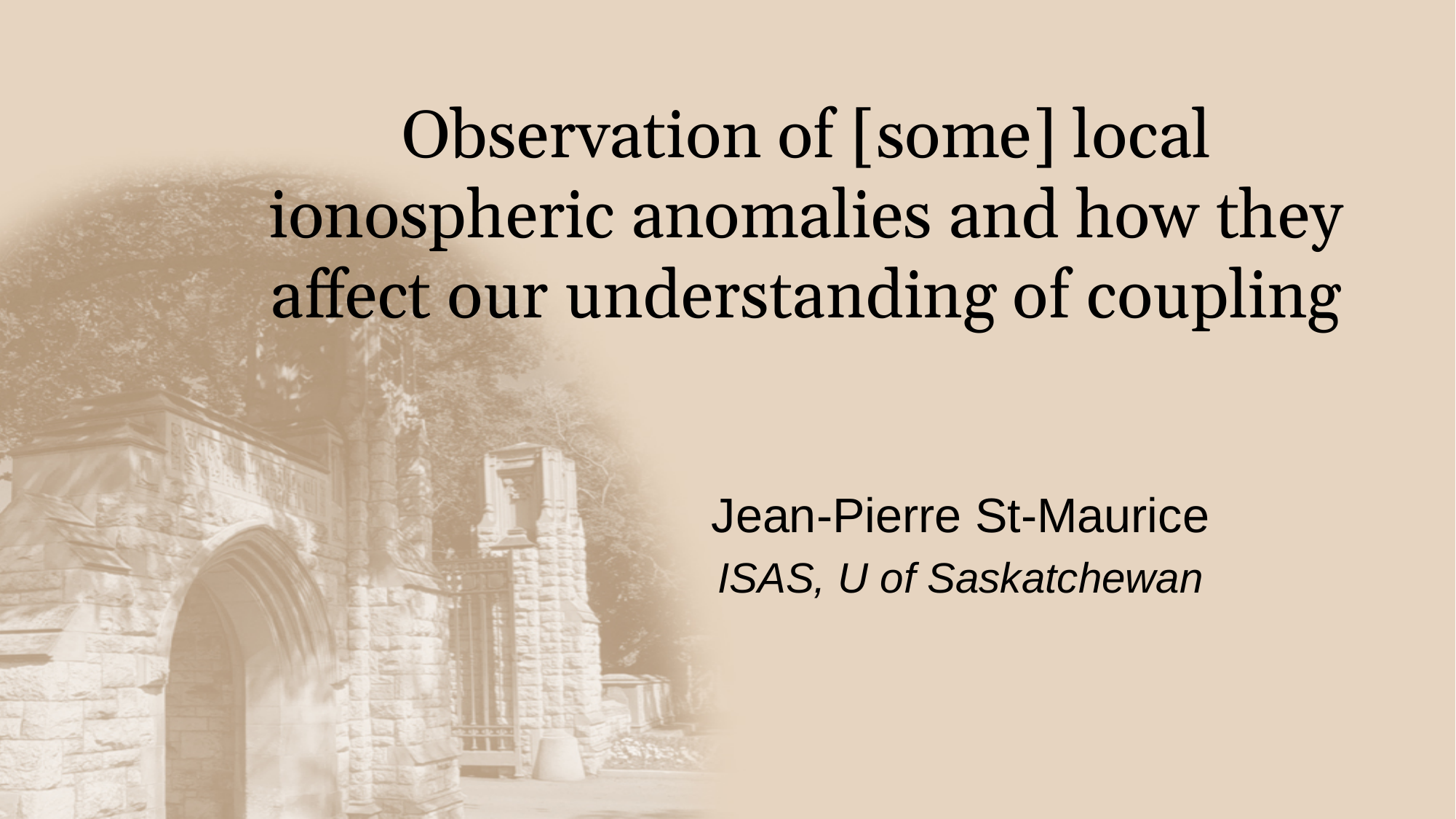

# Observation of [some] local ionospheric anomalies and how they affect our understanding of coupling
Jean-Pierre St-Maurice
ISAS, U of Saskatchewan